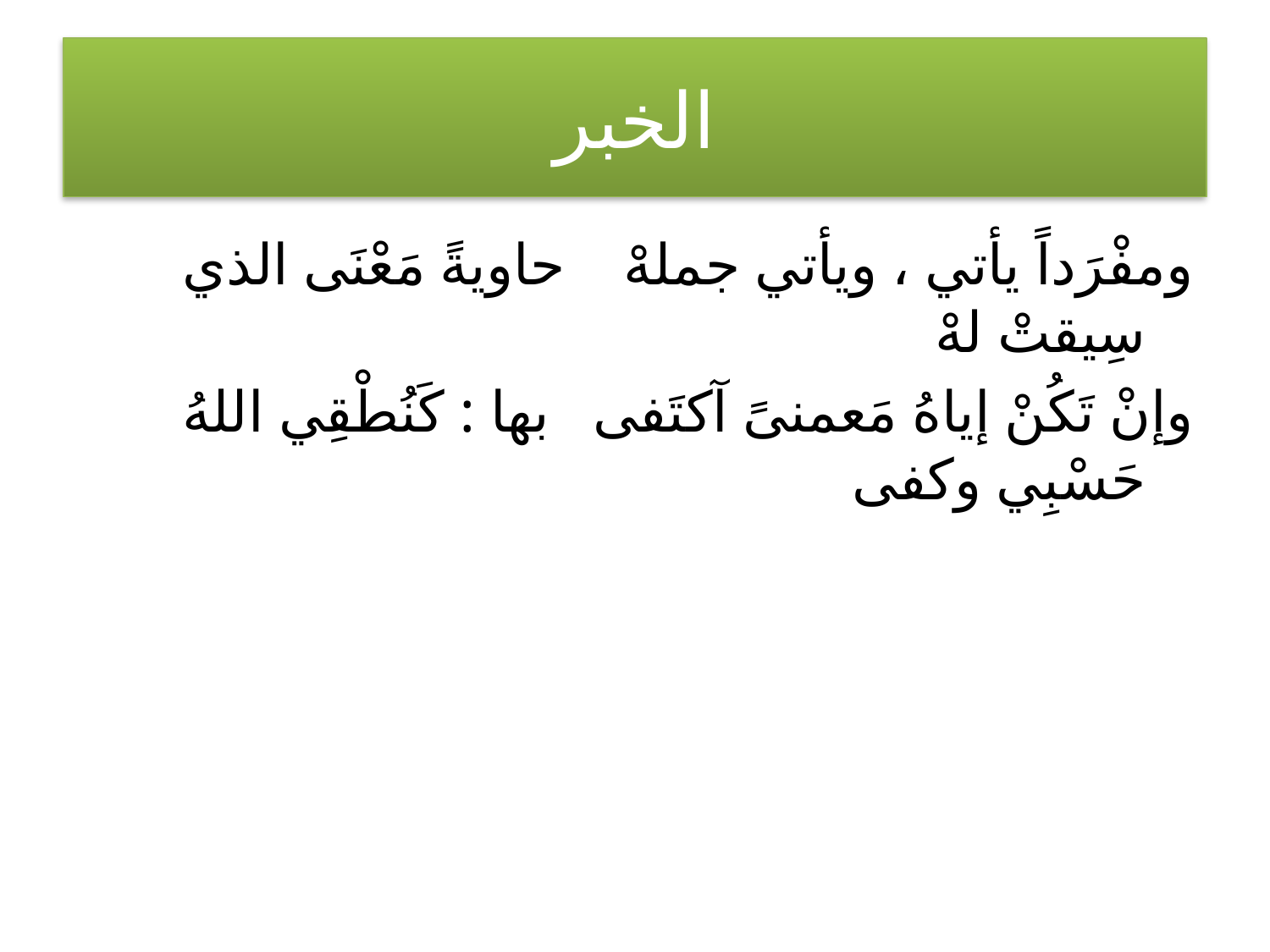

# الخبر
ومفْرَداً يأتي ، ويأتي جملهْ    حاويةً مَعْنَى الذي سِيقتْ لهْ
وإنْ تَكُنْ إياهُ مَعمنىً آكتَفى   بها : كَنُطْقِي اللهُ حَسْبِي وكفى